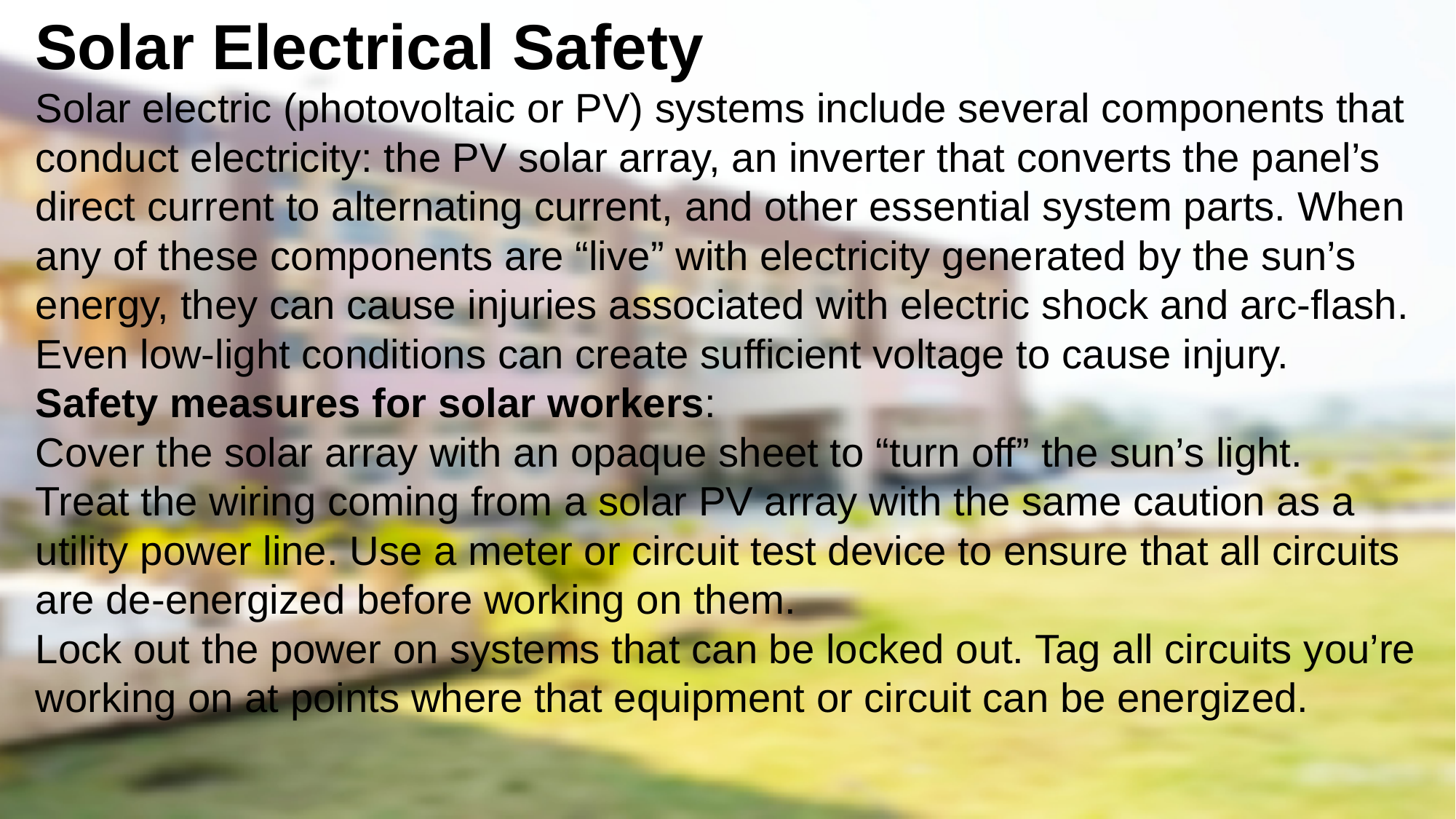

Solar Electrical Safety
Solar electric (photovoltaic or PV) systems include several components that conduct electricity: the PV solar array, an inverter that converts the panel’s direct current to alternating current, and other essential system parts. When any of these components are “live” with electricity generated by the sun’s energy, they can cause injuries associated with electric shock and arc-flash. Even low-light conditions can create sufficient voltage to cause injury.
Safety measures for solar workers:
Cover the solar array with an opaque sheet to “turn off” the sun’s light.
Treat the wiring coming from a solar PV array with the same caution as a utility power line. Use a meter or circuit test device to ensure that all circuits are de-energized before working on them.
Lock out the power on systems that can be locked out. Tag all circuits you’re working on at points where that equipment or circuit can be energized.